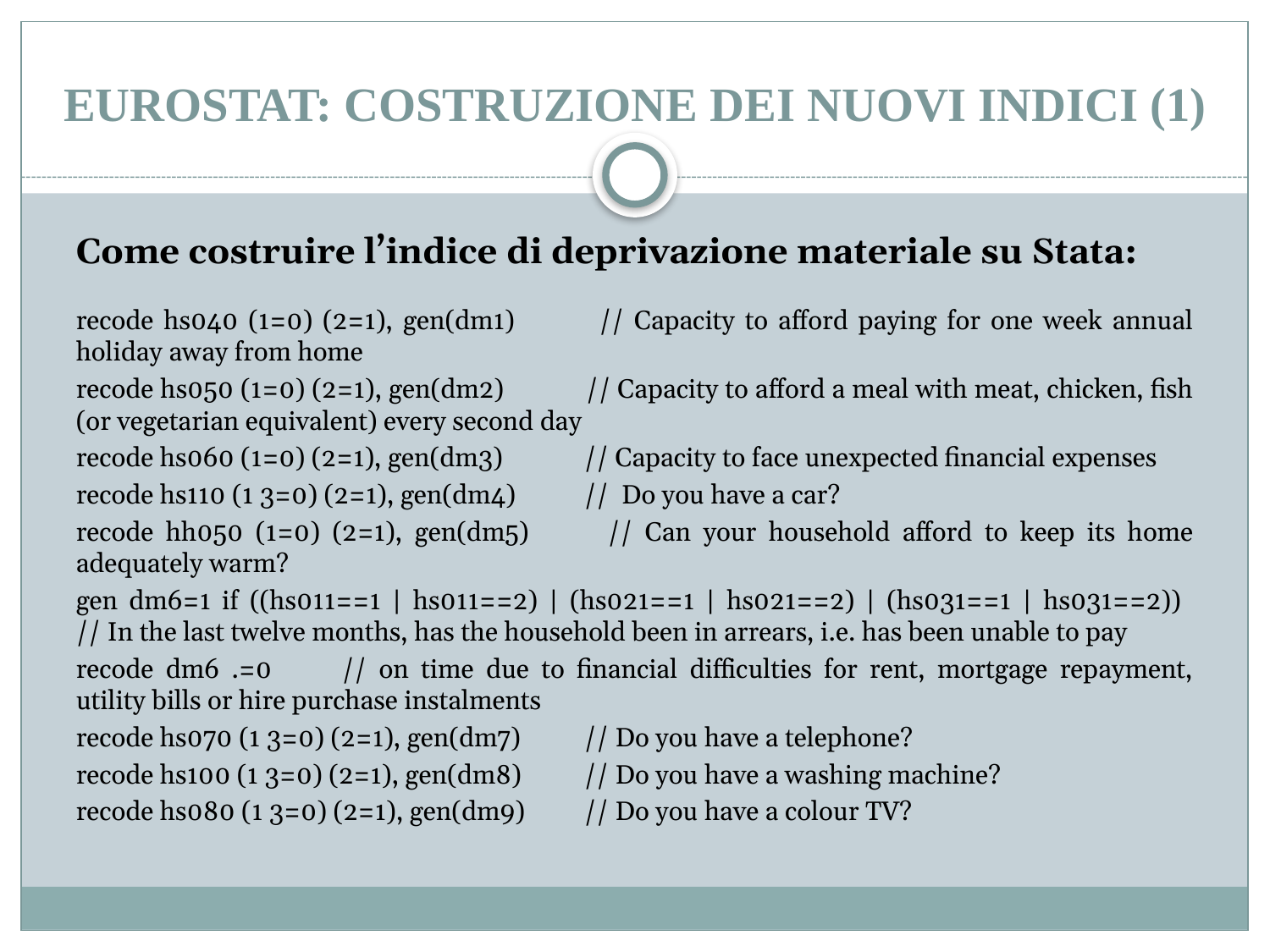

# Eurostat: Costruzione dei nuovi indici (1)
Come costruire l’indice di deprivazione materiale su Stata:

recode hs040 (1=0) (2=1), gen(dm1)	// Capacity to afford paying for one week annual holiday away from home
recode hs050 (1=0) (2=1), gen(dm2)	// Capacity to afford a meal with meat, chicken, fish (or vegetarian equivalent) every second day
recode hs060 (1=0) (2=1), gen(dm3)	// Capacity to face unexpected financial expenses
recode hs110 (1 3=0) (2=1), gen(dm4)	//  Do you have a car?
recode hh050 (1=0) (2=1), gen(dm5)	// Can your household afford to keep its home adequately warm?
gen dm6=1 if ((hs011==1 | hs011==2) | (hs021==1 | hs021==2) | (hs031==1 | hs031==2))
// In the last twelve months, has the household been in arrears, i.e. has been unable to pay
recode dm6 .=0	// on time due to financial difficulties for rent, mortgage repayment, utility bills or hire purchase instalments
recode hs070 (1 3=0) (2=1), gen(dm7)	// Do you have a telephone?
recode hs100 (1 3=0) (2=1), gen(dm8)	// Do you have a washing machine?
recode hs080 (1 3=0) (2=1), gen(dm9)	// Do you have a colour TV?